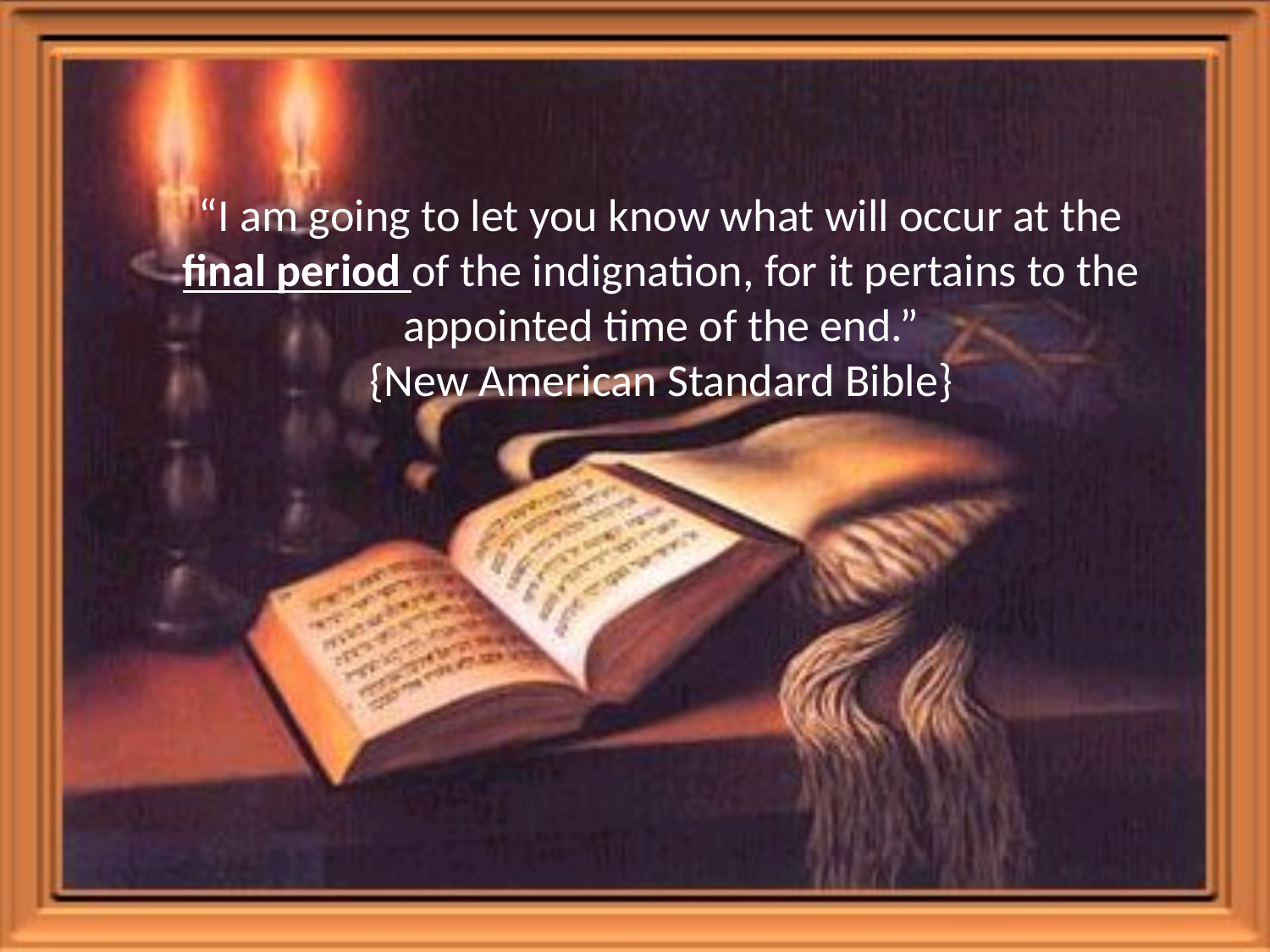

“I am going to let you know what will occur at the final period of the indignation, for it pertains to the appointed time of the end.”
 {New American Standard Bible}